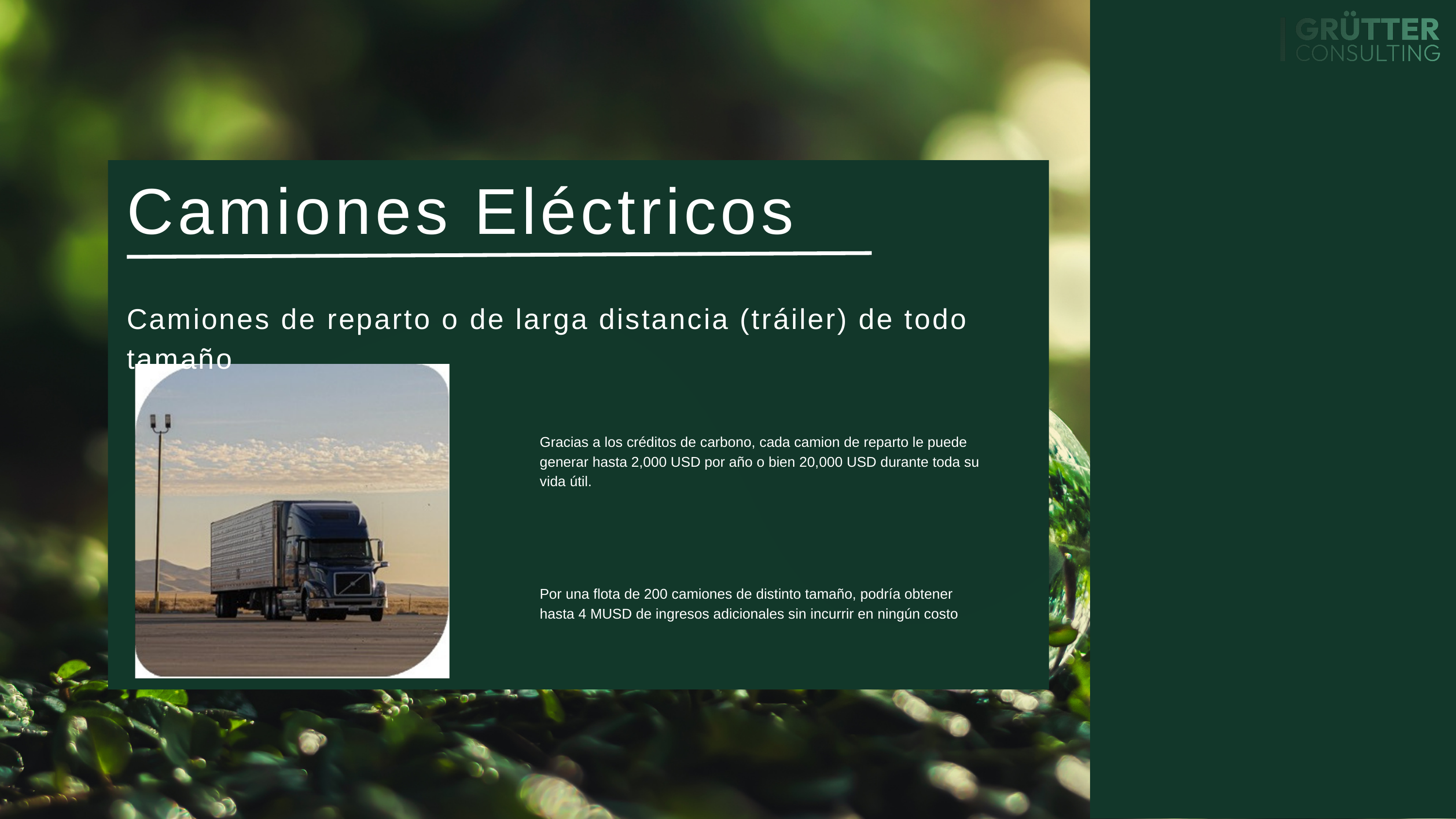

Camiones Eléctricos

Camiones de reparto o de larga distancia (tráiler) de todo tamaño

Gracias a los créditos de carbono, cada camion de reparto le puede generar hasta 2,000 USD por año o bien 20,000 USD durante toda su vida útil.
Por una flota de 200 camiones de distinto tamaño, podría obtener hasta 4 MUSD de ingresos adicionales sin incurrir en ningún costo